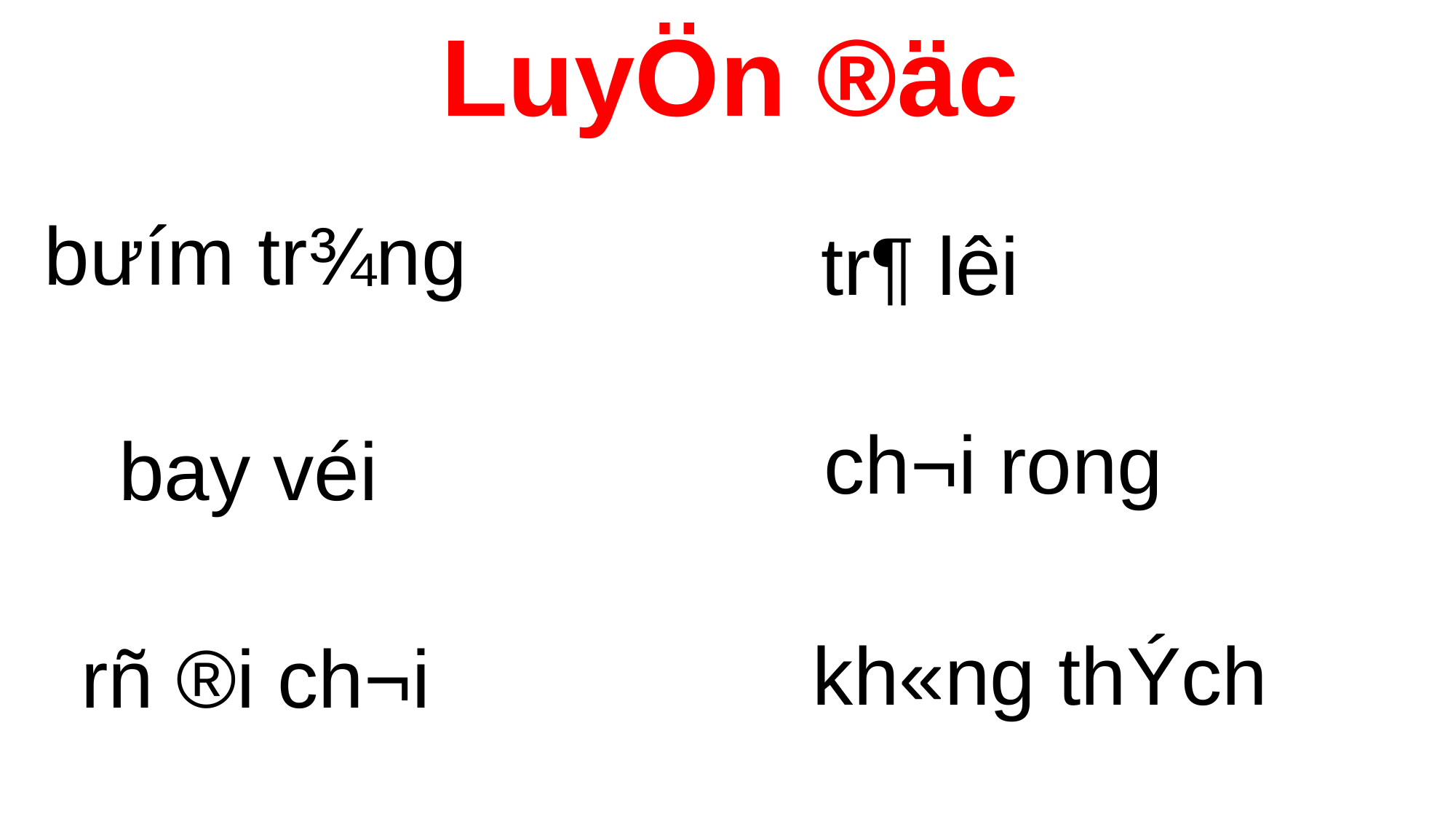

LuyÖn ®äc
bưím tr¾ng
tr¶ lêi
ch¬i rong
bay véi
kh«ng thÝch
rñ ®i ch¬i